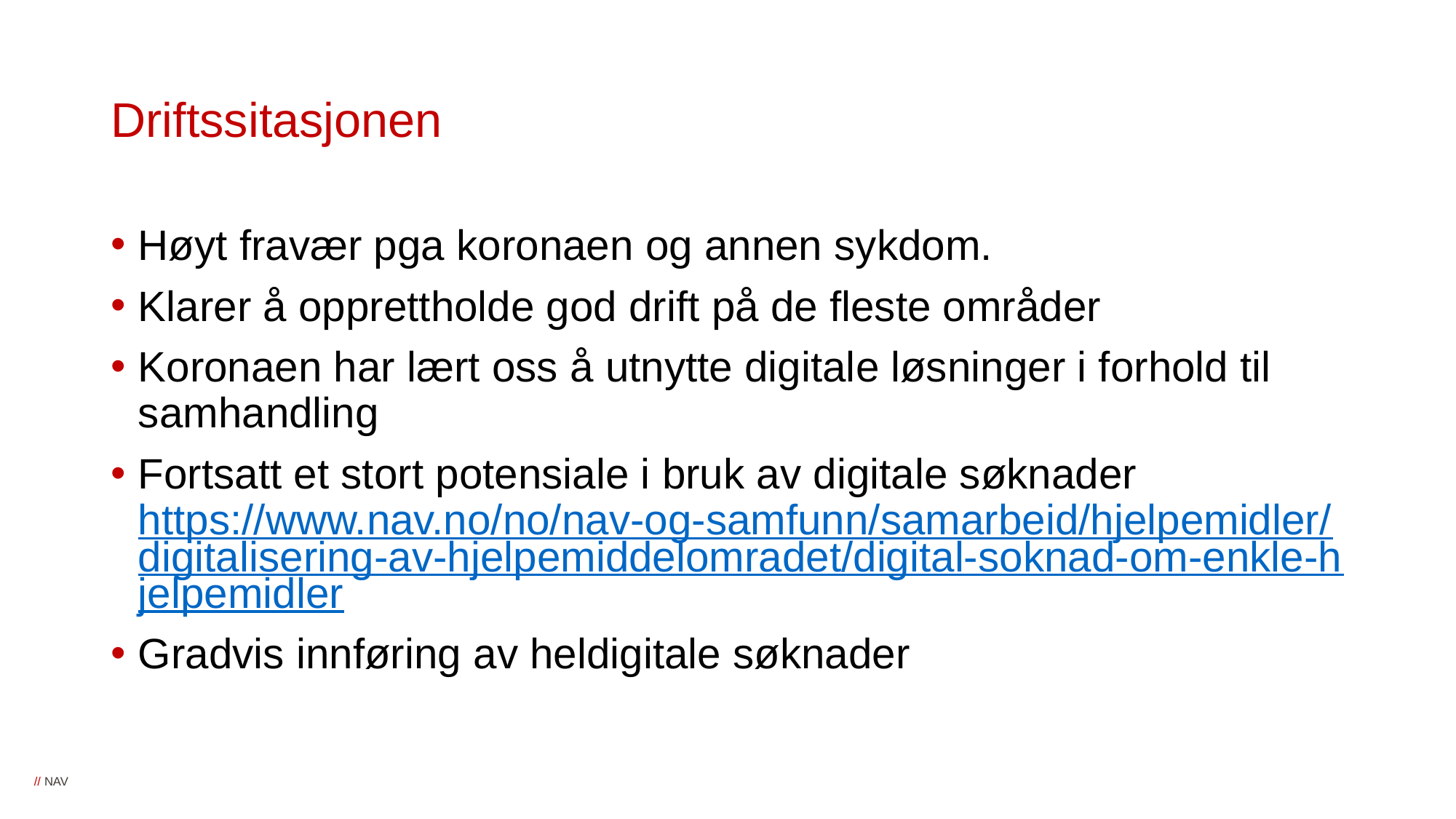

# Driftssitasjonen
Høyt fravær pga koronaen og annen sykdom.
Klarer å opprettholde god drift på de fleste områder
Koronaen har lært oss å utnytte digitale løsninger i forhold til samhandling
Fortsatt et stort potensiale i bruk av digitale søknader
https://www.nav.no/no/nav-og-samfunn/samarbeid/hjelpemidler/digitalisering-av-hjelpemiddelomradet/digital-soknad-om-enkle-hjelpemidler
Gradvis innføring av heldigitale søknader